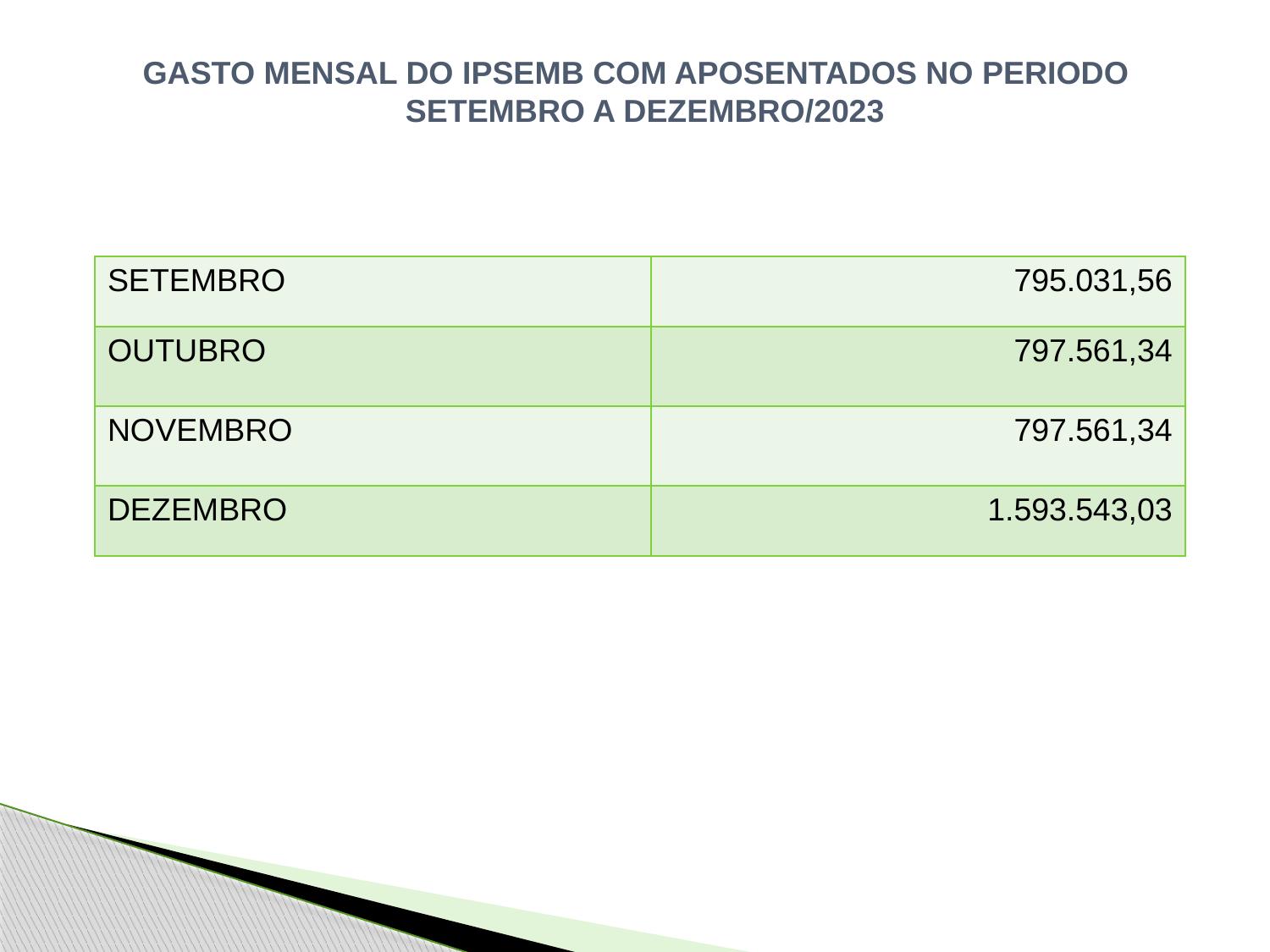

GASTO MENSAL DO IPSEMB COM APOSENTADOS NO PERIODO
SETEMBRO A DEZEMBRO/2023
| SETEMBRO | 795.031,56 |
| --- | --- |
| OUTUBRO | 797.561,34 |
| NOVEMBRO | 797.561,34 |
| DEZEMBRO | 1.593.543,03 |